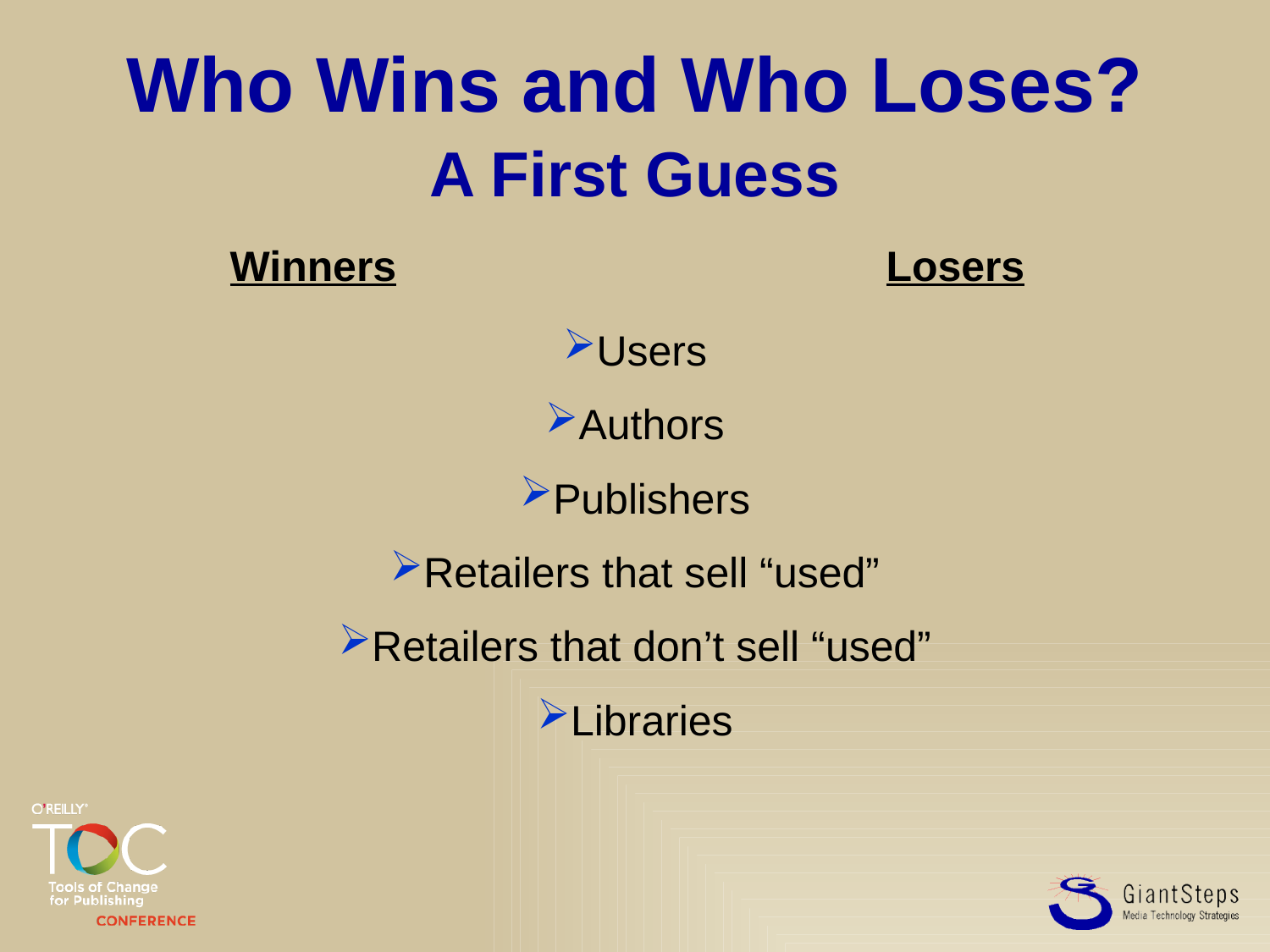

# Who Wins and Who Loses?
A First Guess
Winners
Losers
Users
Authors
Publishers
Retailers that sell “used”
Retailers that don’t sell “used”
Libraries